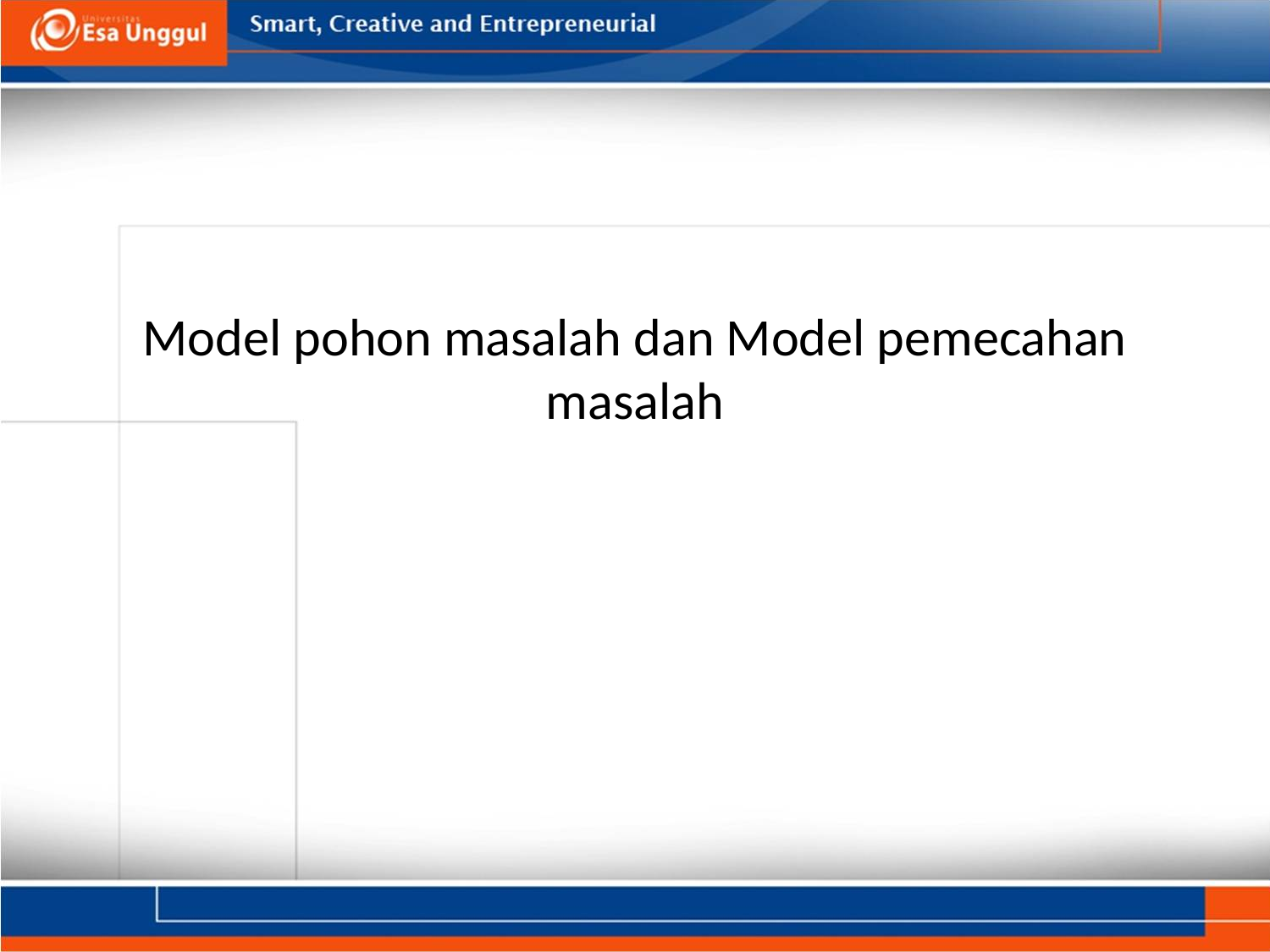

# Model pohon masalah dan Model pemecahan masalah